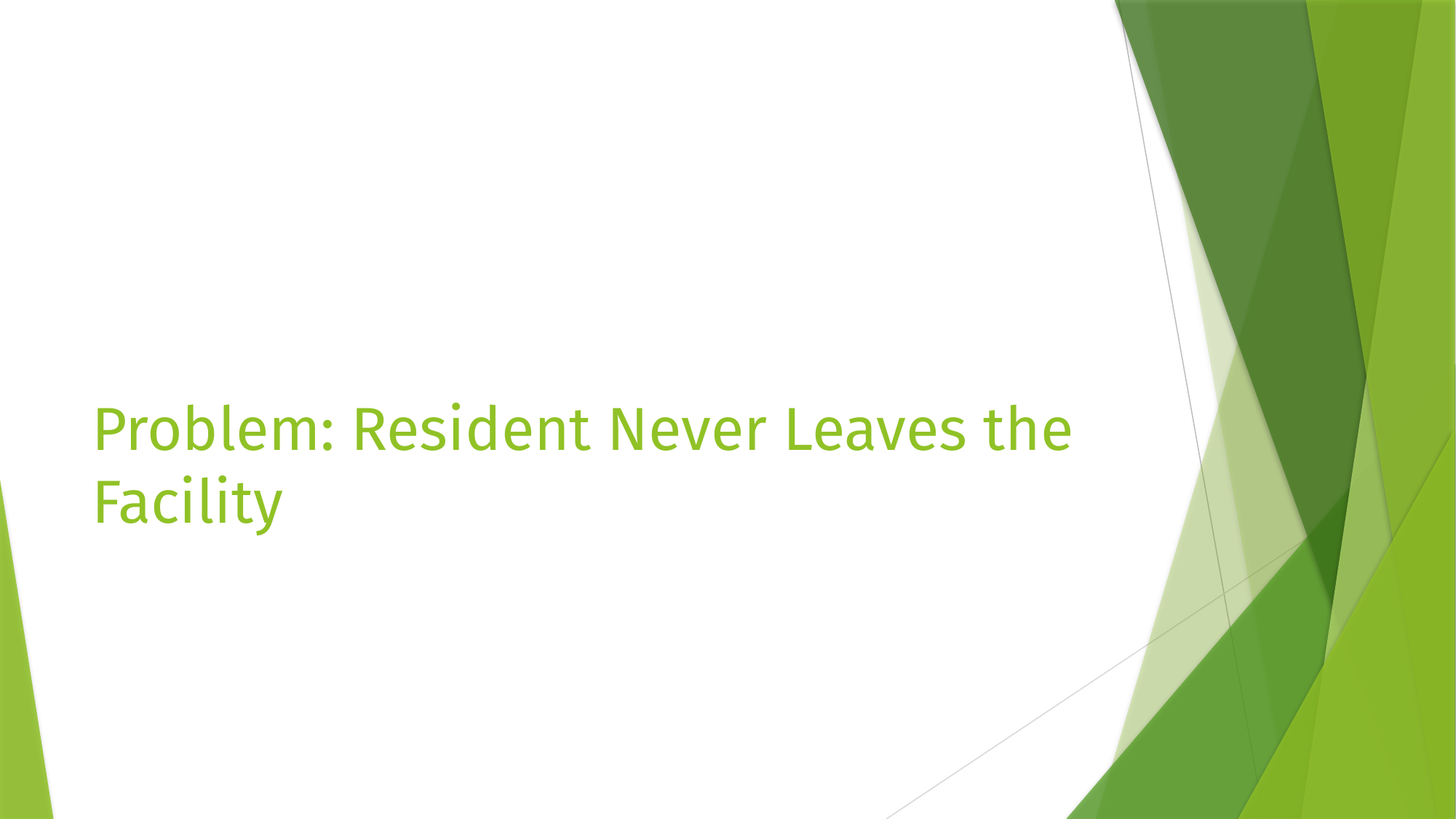

# Problem: Resident Never Leaves the Facility